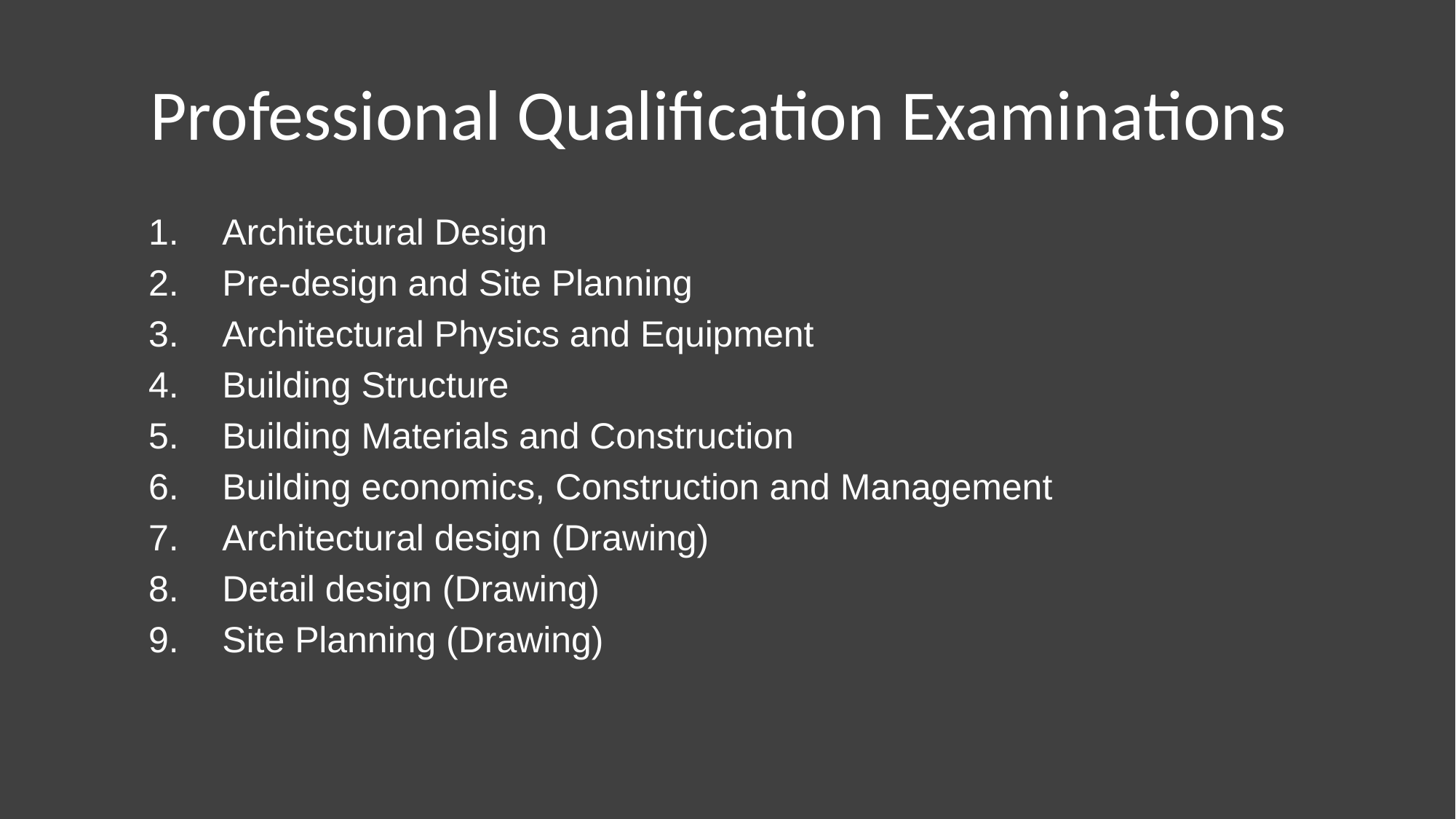

Professional Qualification Examinations
Architectural Design
Pre-design and Site Planning
Architectural Physics and Equipment
Building Structure
Building Materials and Construction
Building economics, Construction and Management
Architectural design (Drawing)
Detail design (Drawing)
Site Planning (Drawing)
30